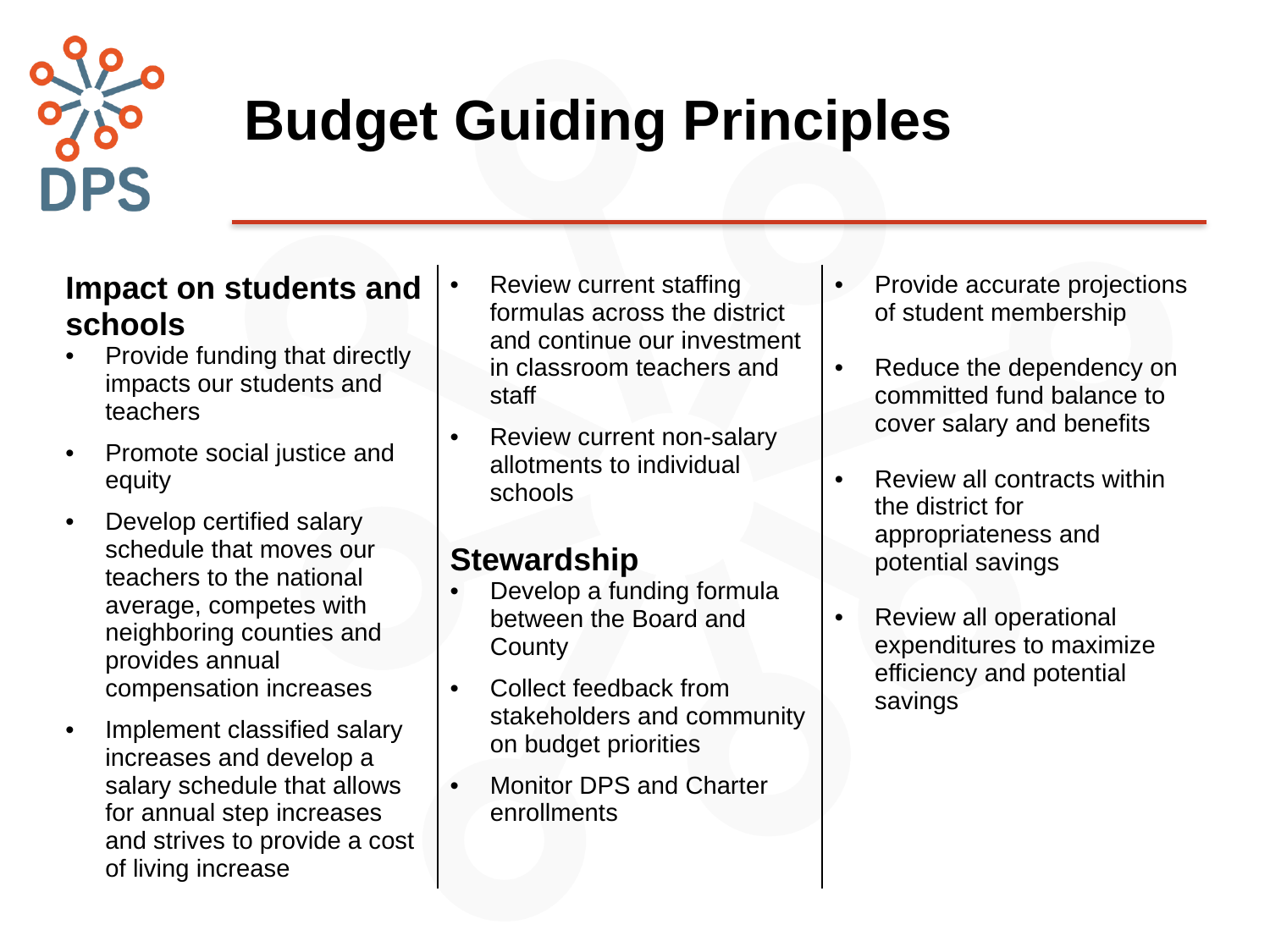

# Budget Guiding Principles
| Impact on students and schools Provide funding that directly impacts our students and teachers Promote social justice and equity Develop certified salary schedule that moves our teachers to the national average, competes with neighboring counties and provides annual compensation increases Implement classified salary increases and develop a salary schedule that allows for annual step increases and strives to provide a cost of living increase | Review current staffing formulas across the district and continue our investment in classroom teachers and staff Review current non-salary allotments to individual schools Stewardship Develop a funding formula between the Board and County Collect feedback from stakeholders and community on budget priorities Monitor DPS and Charter enrollments | Provide accurate projections of student membership Reduce the dependency on committed fund balance to cover salary and benefits Review all contracts within the district for appropriateness and potential savings Review all operational expenditures to maximize efficiency and potential savings |
| --- | --- | --- |